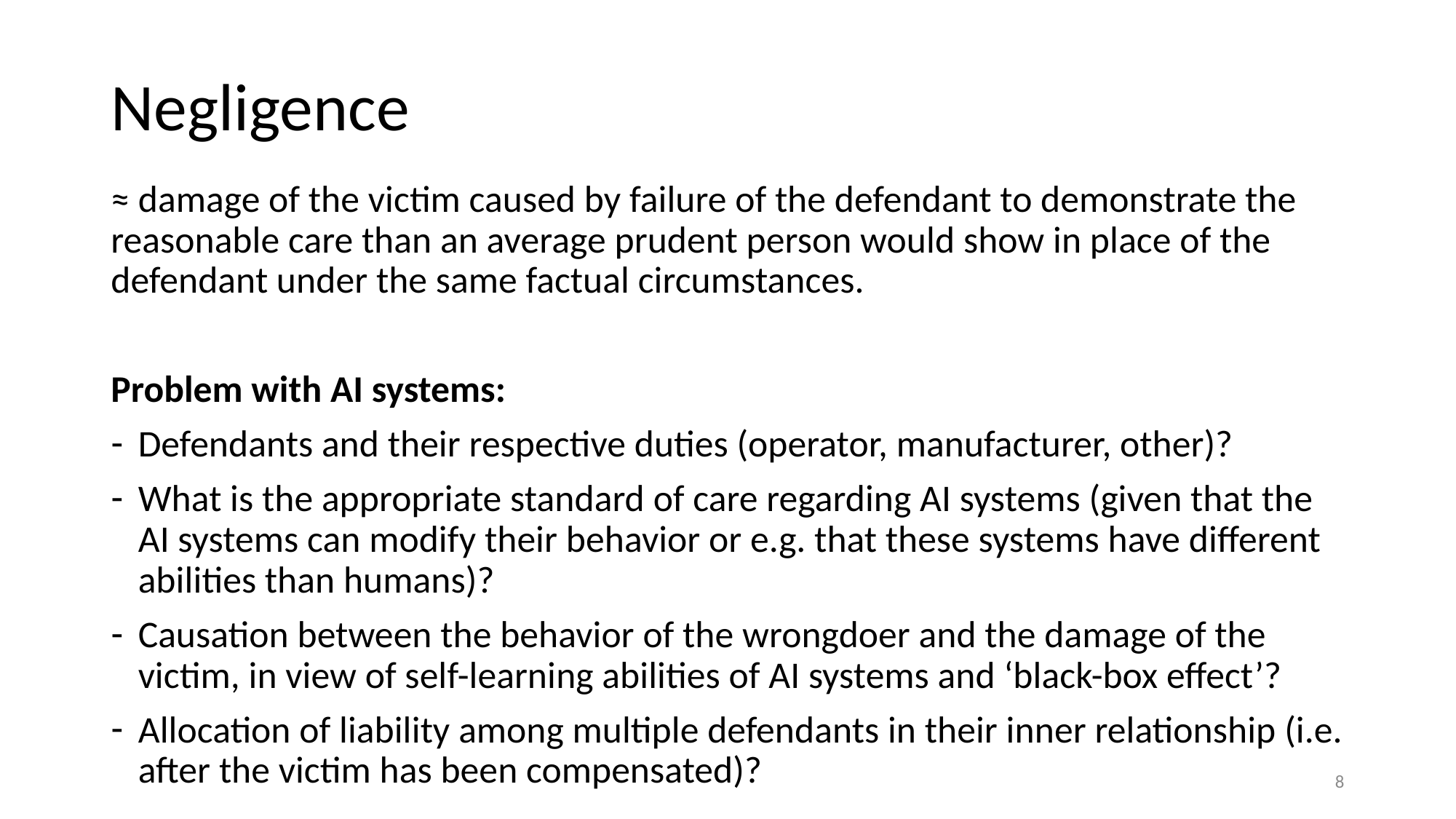

# Negligence
≈ damage of the victim caused by failure of the defendant to demonstrate the reasonable care than an average prudent person would show in place of the defendant under the same factual circumstances.

Problem with AI systems:
Defendants and their respective duties (operator, manufacturer, other)?
What is the appropriate standard of care regarding AI systems (given that the AI systems can modify their behavior or e.g. that these systems have different abilities than humans)?
Causation between the behavior of the wrongdoer and the damage of the victim, in view of self-learning abilities of AI systems and ‘black-box effect’?
Allocation of liability among multiple defendants in their inner relationship (i.e. after the victim has been compensated)?
8